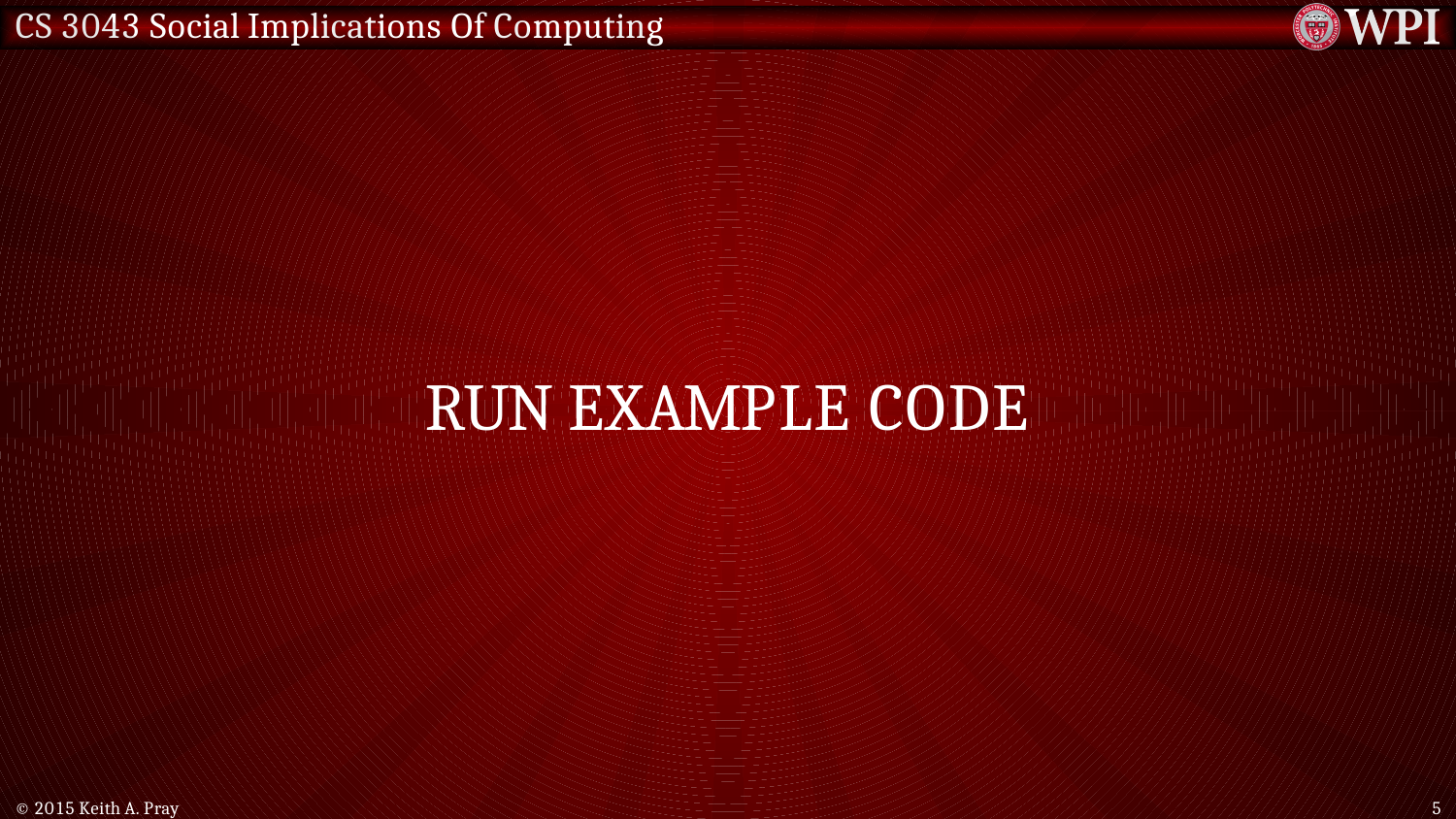

# Run Example Code
© 2015 Keith A. Pray
5